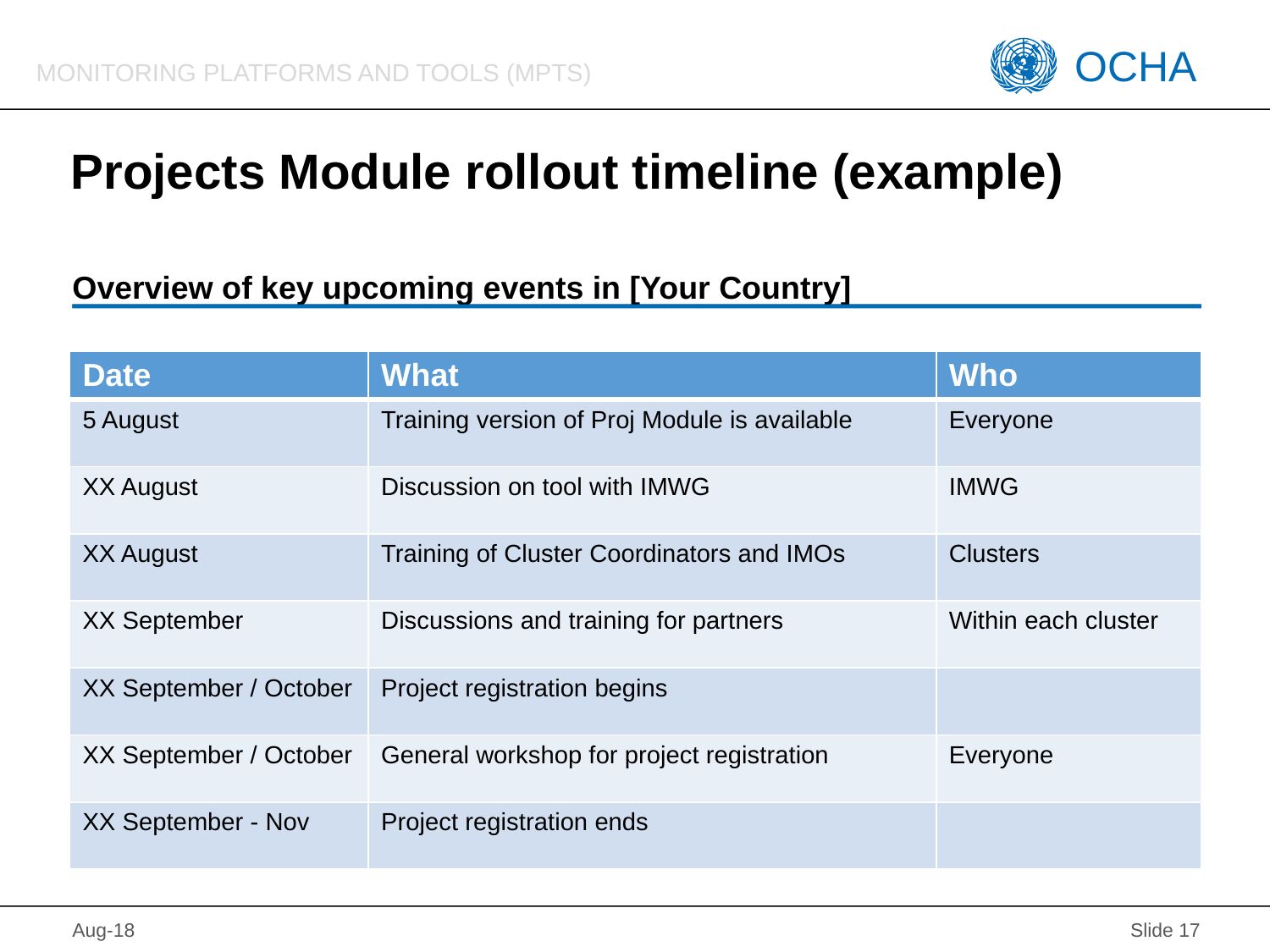

# Projects Module rollout timeline (example)
Overview of key upcoming events in [Your Country]

| Date | What | Who |
| --- | --- | --- |
| 5 August | Training version of Proj Module is available | Everyone |
| XX August | Discussion on tool with IMWG | IMWG |
| XX August | Training of Cluster Coordinators and IMOs | Clusters |
| XX September | Discussions and training for partners | Within each cluster |
| XX September / October | Project registration begins |  |
| XX September / October | General workshop for project registration | Everyone |
| XX September - Nov | Project registration ends |  |
 Slide 17
Aug-18